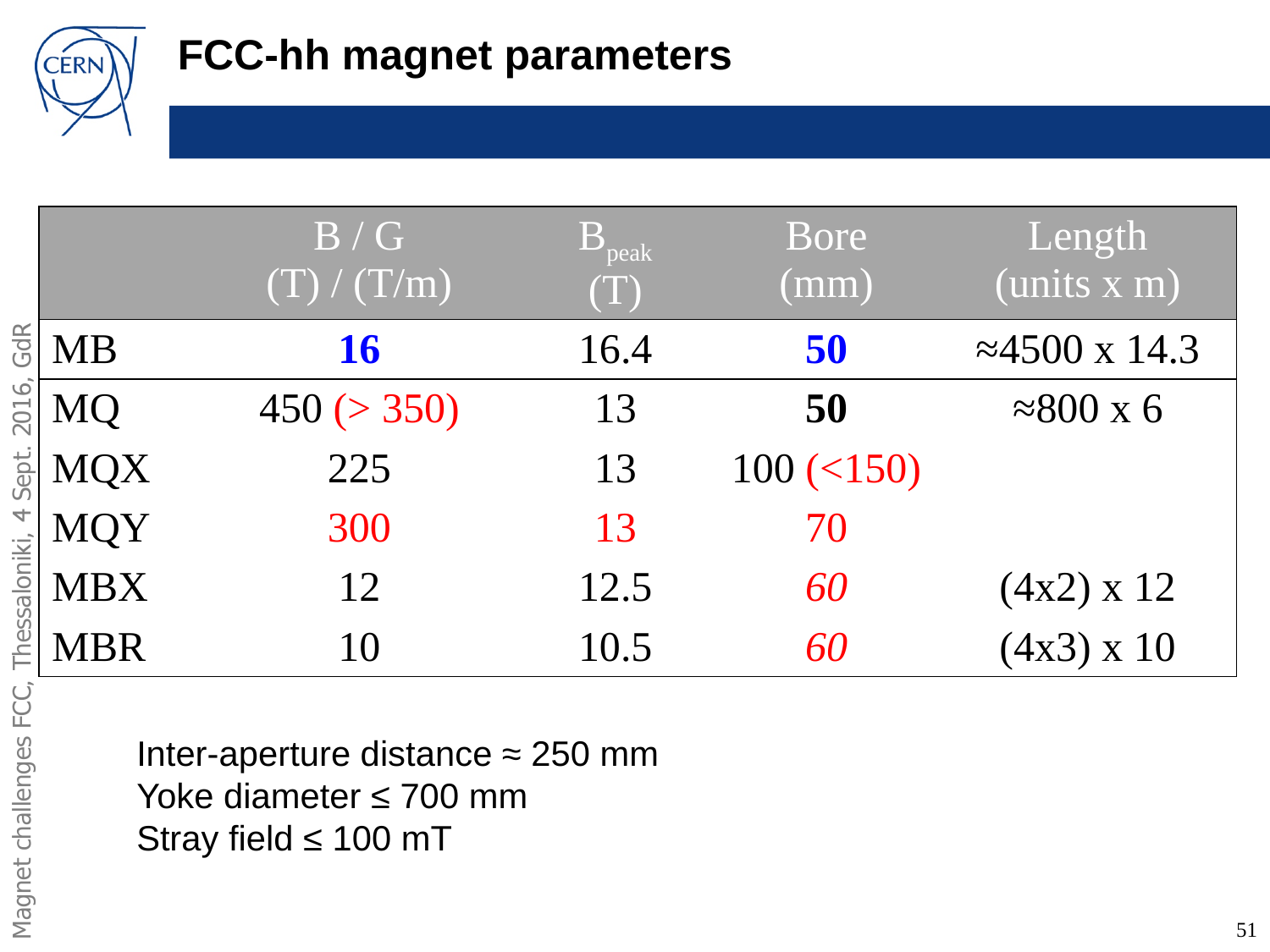

# FCC-hh magnet parameters
|  | B / G (T) / (T/m) | Bpeak (T) | Bore (mm) | Length (units x m) |
| --- | --- | --- | --- | --- |
| MB | 16 | 16.4 | 50 | ≈4500 x 14.3 |
| MQ | 450 (> 350) | 13 | 50 | ≈800 x 6 |
| MQX | 225 | 13 | 100 (<150) |  |
| MQY | 300 | 13 | 70 |  |
| MBX | 12 | 12.5 | 60 | (4x2) x 12 |
| MBR | 10 | 10.5 | 60 | (4x3) x 10 |
Inter-aperture distance ≈ 250 mm
Yoke diameter ≤ 700 mm
Stray field ≤ 100 mT
51